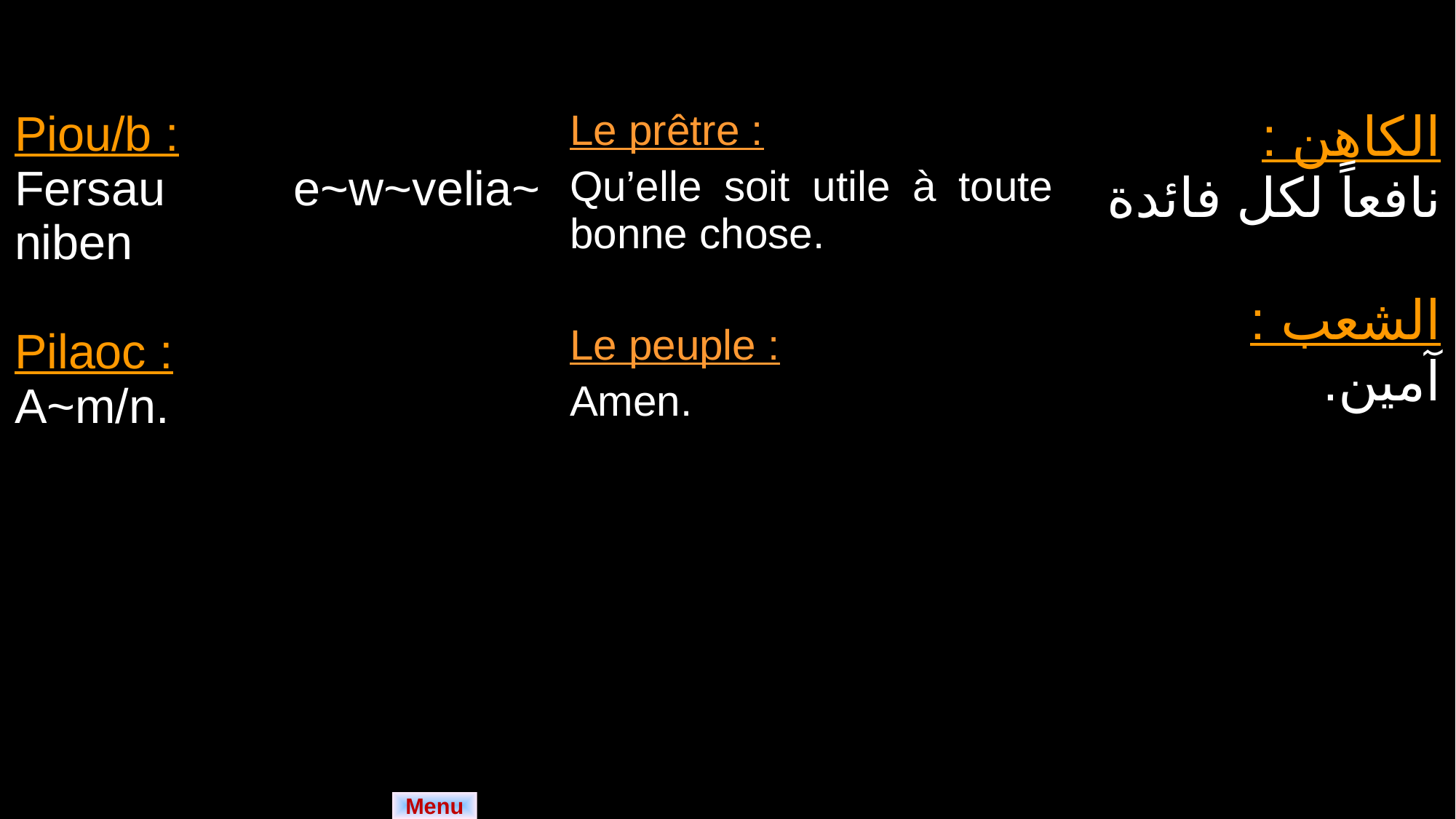

| Piou/b : Fersau e~w~velia~ niben Pilaoc : A~m/n. | Le prêtre : Qu’elle soit utile à toute bonne chose. Le peuple : Amen. | الكاهن : نافعاً لكل فائدة الشعب : آمين. |
| --- | --- | --- |